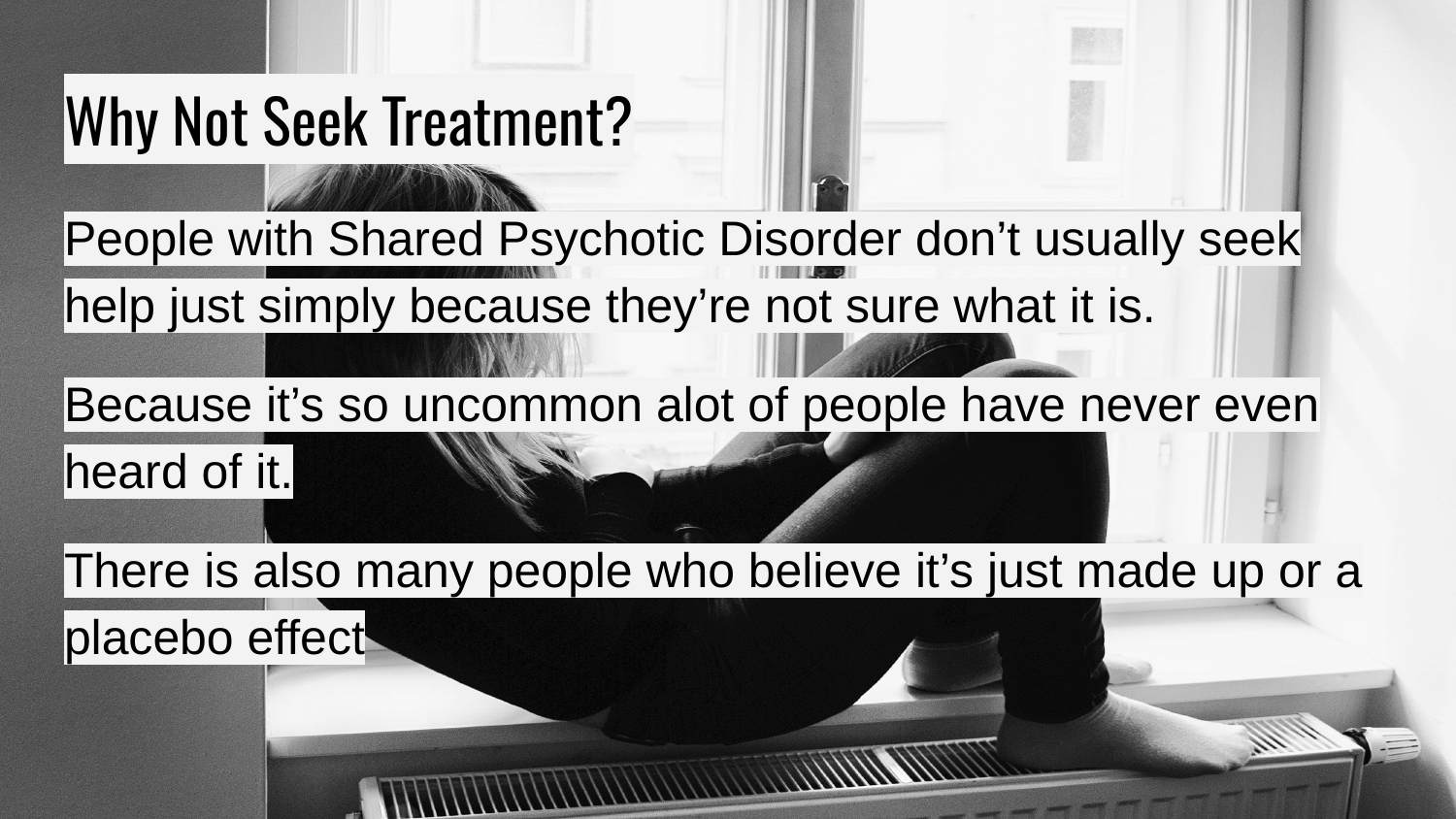

# Why Not Seek Treatment?
People with Shared Psychotic Disorder don’t usually seek help just simply because they’re not sure what it is.
Because it’s so uncommon alot of people have never even heard of it.
There is also many people who believe it’s just made up or a placebo effect